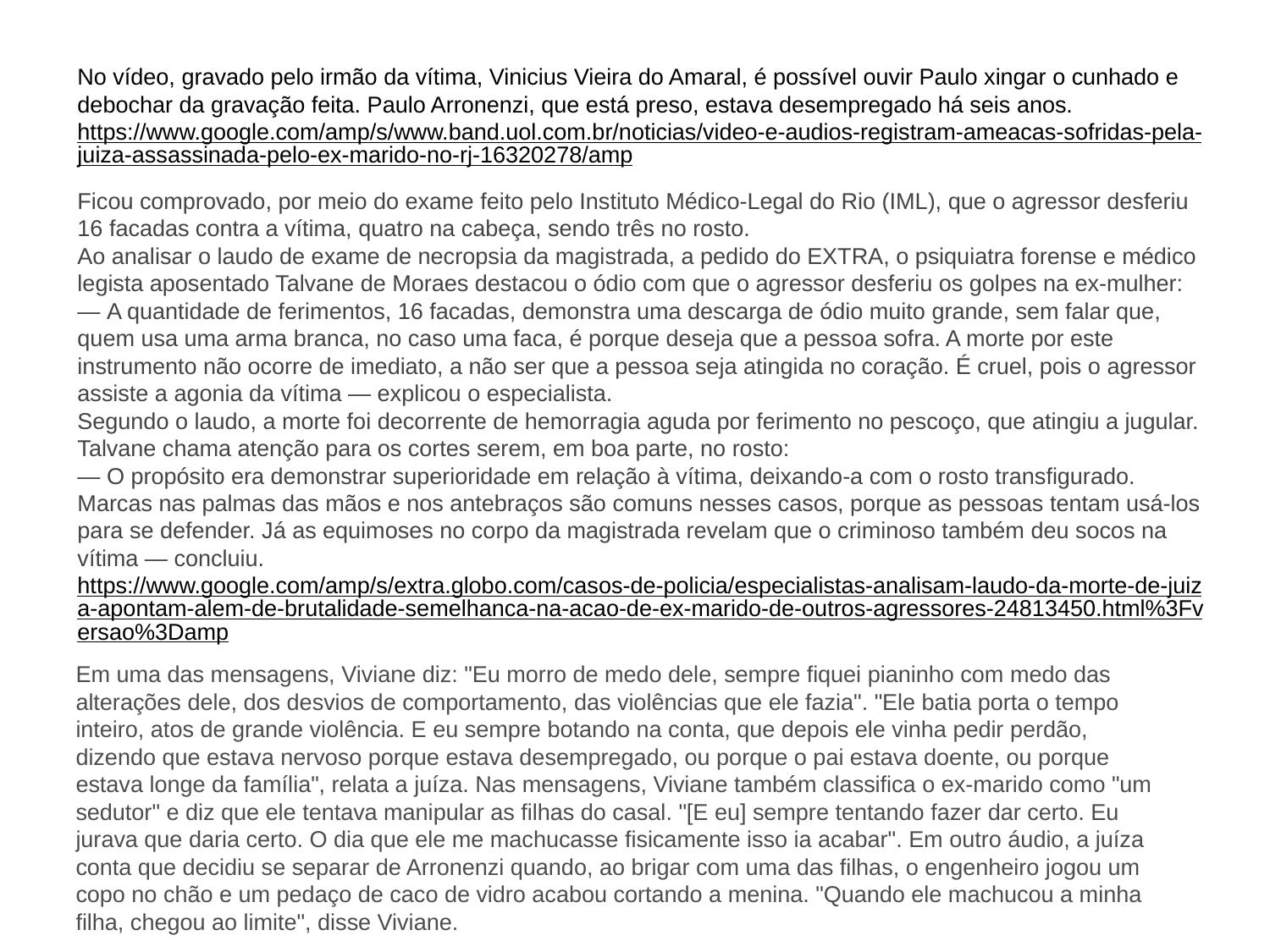

No vídeo, gravado pelo irmão da vítima, Vinicius Vieira do Amaral, é possível ouvir Paulo xingar o cunhado e debochar da gravação feita. Paulo Arronenzi, que está preso, estava desempregado há seis anos.
https://www.google.com/amp/s/www.band.uol.com.br/noticias/video-e-audios-registram-ameacas-sofridas-pela-juiza-assassinada-pelo-ex-marido-no-rj-16320278/amp
Ficou comprovado, por meio do exame feito pelo Instituto Médico-Legal do Rio (IML), que o agressor desferiu 16 facadas contra a vítima, quatro na cabeça, sendo três no rosto.
Ao analisar o laudo de exame de necropsia da magistrada, a pedido do EXTRA, o psiquiatra forense e médico legista aposentado Talvane de Moraes destacou o ódio com que o agressor desferiu os golpes na ex-mulher:
— A quantidade de ferimentos, 16 facadas, demonstra uma descarga de ódio muito grande, sem falar que, quem usa uma arma branca, no caso uma faca, é porque deseja que a pessoa sofra. A morte por este instrumento não ocorre de imediato, a não ser que a pessoa seja atingida no coração. É cruel, pois o agressor assiste a agonia da vítima — explicou o especialista.
Segundo o laudo, a morte foi decorrente de hemorragia aguda por ferimento no pescoço, que atingiu a jugular. Talvane chama atenção para os cortes serem, em boa parte, no rosto:
— O propósito era demonstrar superioridade em relação à vítima, deixando-a com o rosto transfigurado. Marcas nas palmas das mãos e nos antebraços são comuns nesses casos, porque as pessoas tentam usá-los para se defender. Já as equimoses no corpo da magistrada revelam que o criminoso também deu socos na vítima — concluiu.
https://www.google.com/amp/s/extra.globo.com/casos-de-policia/especialistas-analisam-laudo-da-morte-de-juiza-apontam-alem-de-brutalidade-semelhanca-na-acao-de-ex-marido-de-outros-agressores-24813450.html%3Fversao%3Damp
Em uma das mensagens, Viviane diz: "Eu morro de medo dele, sempre fiquei pianinho com medo das alterações dele, dos desvios de comportamento, das violências que ele fazia". "Ele batia porta o tempo inteiro, atos de grande violência. E eu sempre botando na conta, que depois ele vinha pedir perdão, dizendo que estava nervoso porque estava desempregado, ou porque o pai estava doente, ou porque estava longe da família", relata a juíza. Nas mensagens, Viviane também classifica o ex-marido como "um sedutor" e diz que ele tentava manipular as filhas do casal. "[E eu] sempre tentando fazer dar certo. Eu jurava que daria certo. O dia que ele me machucasse fisicamente isso ia acabar". Em outro áudio, a juíza conta que decidiu se separar de Arronenzi quando, ao brigar com uma das filhas, o engenheiro jogou um copo no chão e um pedaço de caco de vidro acabou cortando a menina. "Quando ele machucou a minha filha, chegou ao limite", disse Viviane.